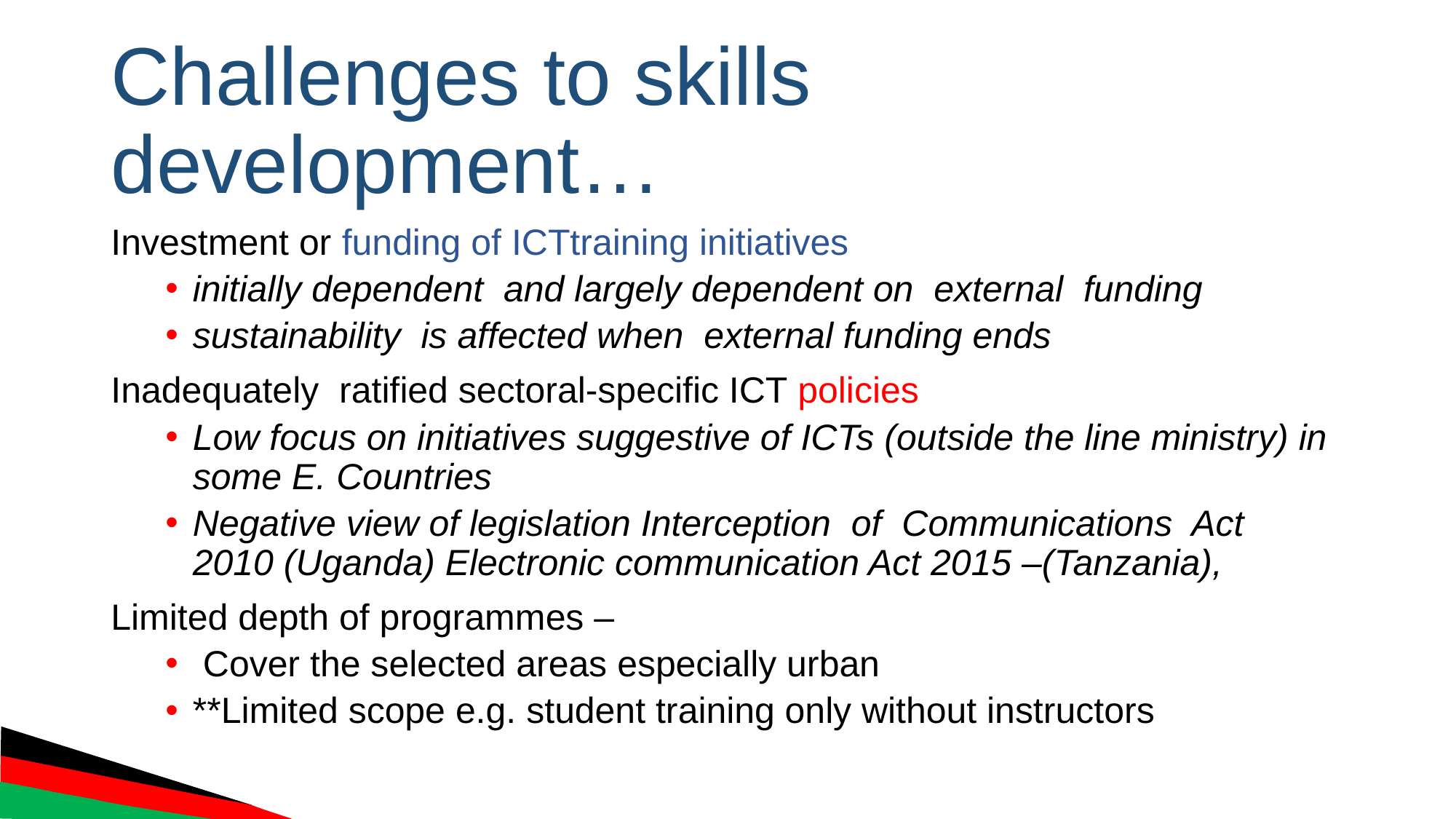

# Challenges to skills development…
Investment or funding of ICTtraining initiatives
initially dependent  and largely dependent on  external  funding
sustainability  is affected when  external funding ends
Inadequately  ratified sectoral-specific ICT policies
Low focus on initiatives suggestive of ICTs (outside the line ministry) in some E. Countries
Negative view of legislation Interception  of  Communications  Act  2010 (Uganda) Electronic communication Act 2015 –(Tanzania),
Limited depth of programmes –
 Cover the selected areas especially urban
**Limited scope e.g. student training only without instructors